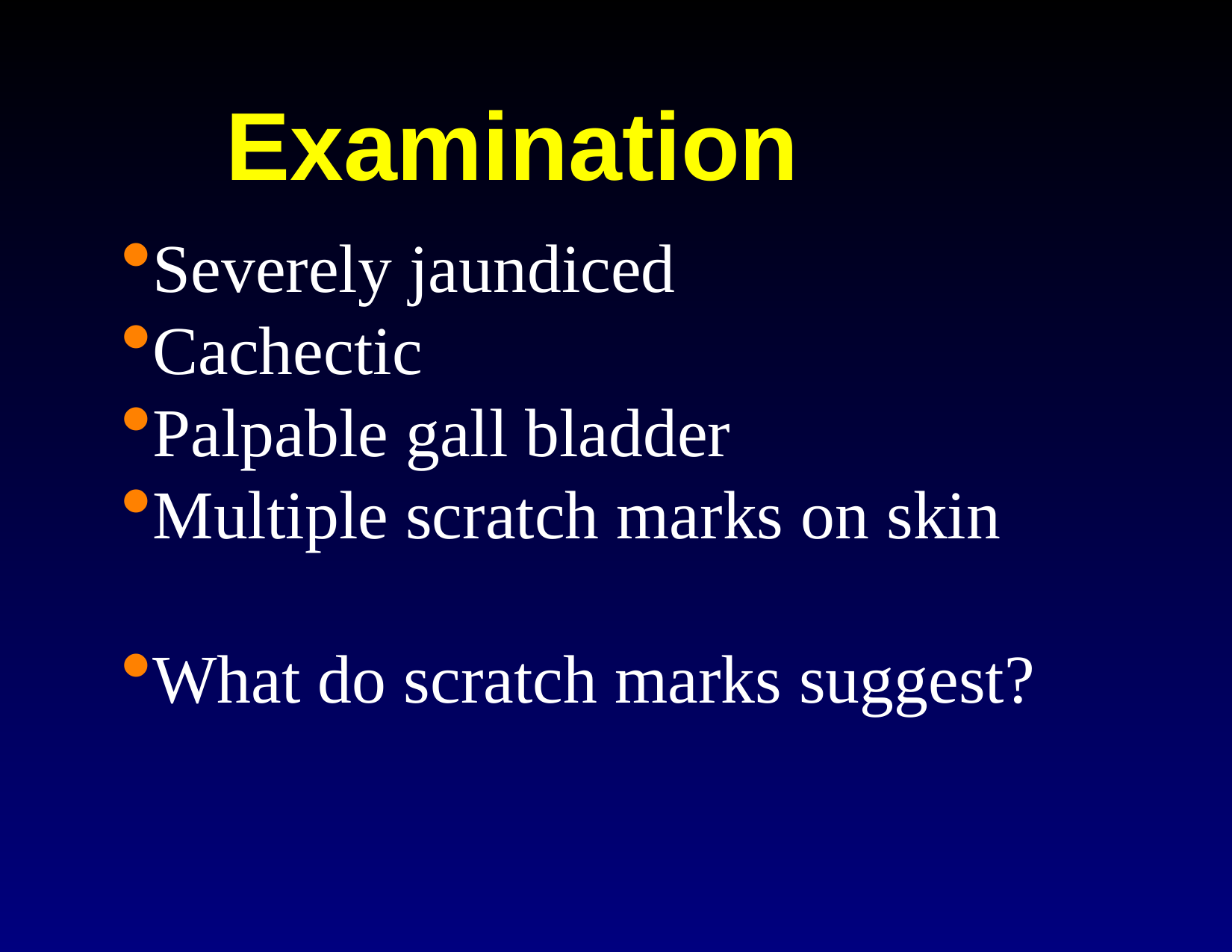

Examination
Severely jaundiced
Cachectic
Palpable gall bladder
Multiple scratch marks on skin

What do scratch marks suggest?